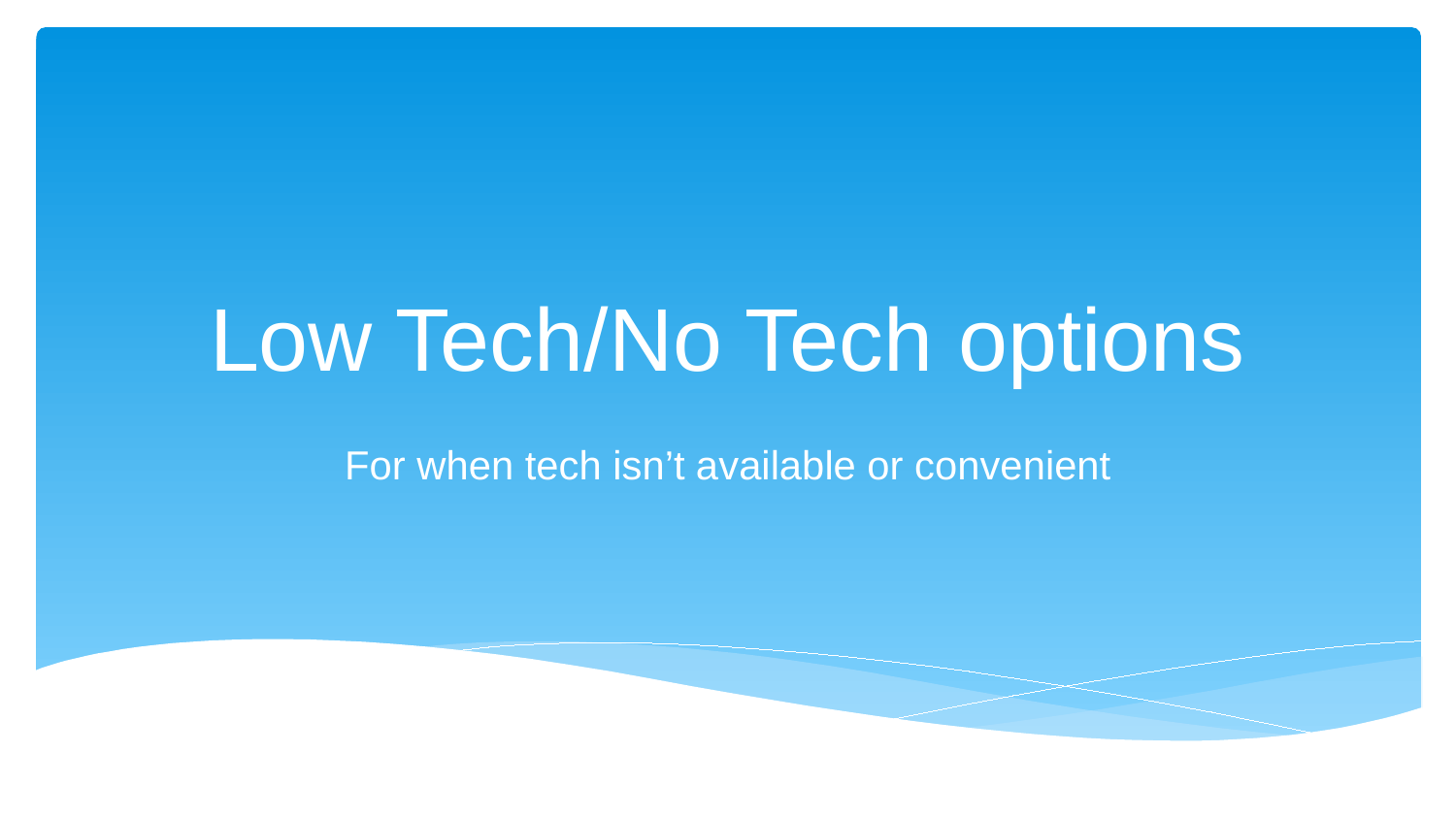

# Low Tech/No Tech options
For when tech isn’t available or convenient